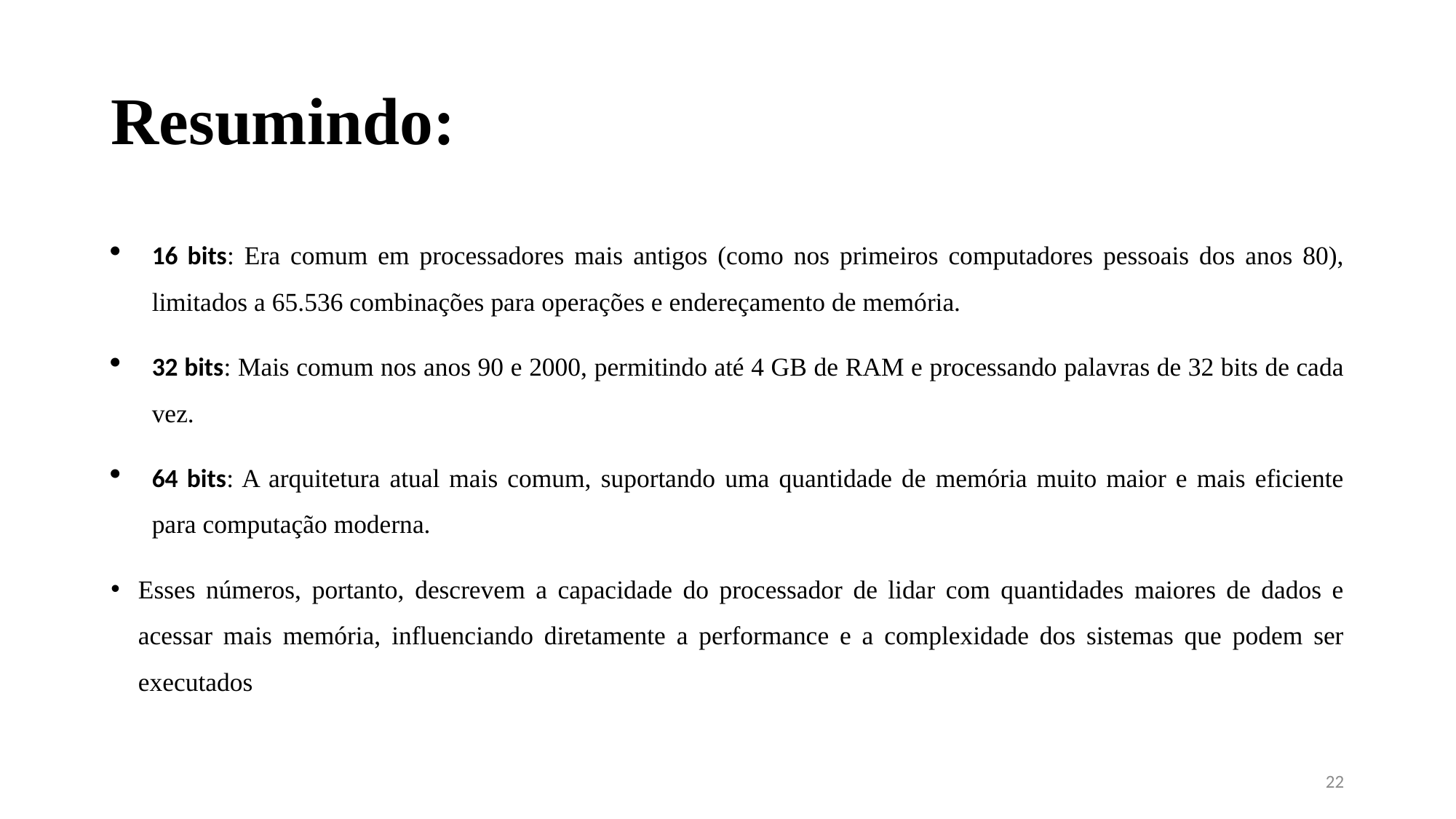

# Resumindo:
16 bits: Era comum em processadores mais antigos (como nos primeiros computadores pessoais dos anos 80), limitados a 65.536 combinações para operações e endereçamento de memória.
32 bits: Mais comum nos anos 90 e 2000, permitindo até 4 GB de RAM e processando palavras de 32 bits de cada vez.
64 bits: A arquitetura atual mais comum, suportando uma quantidade de memória muito maior e mais eficiente para computação moderna.
Esses números, portanto, descrevem a capacidade do processador de lidar com quantidades maiores de dados e acessar mais memória, influenciando diretamente a performance e a complexidade dos sistemas que podem ser executados
22